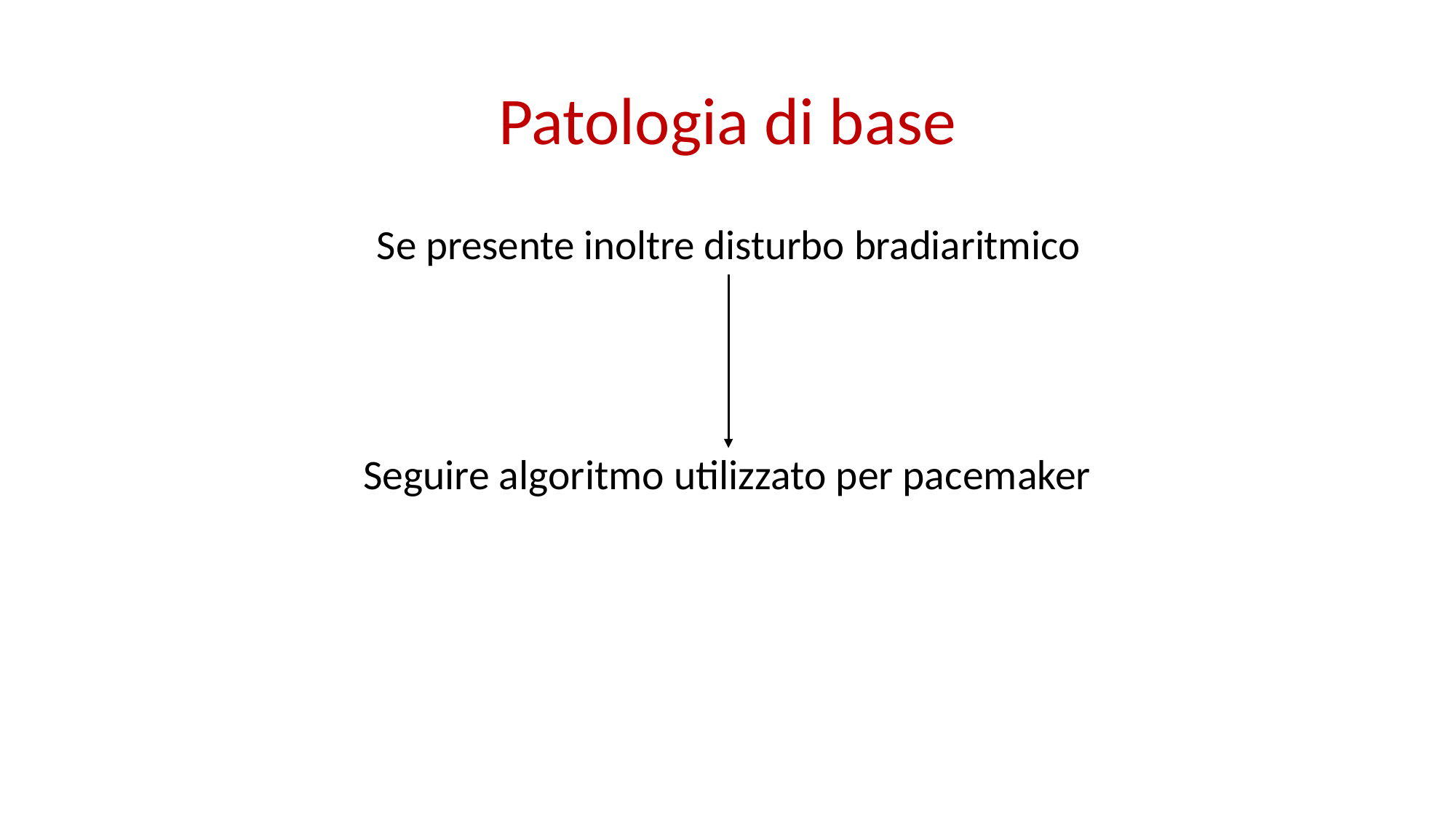

# Patologia di base
Se presente inoltre disturbo bradiaritmico
Seguire algoritmo utilizzato per pacemaker